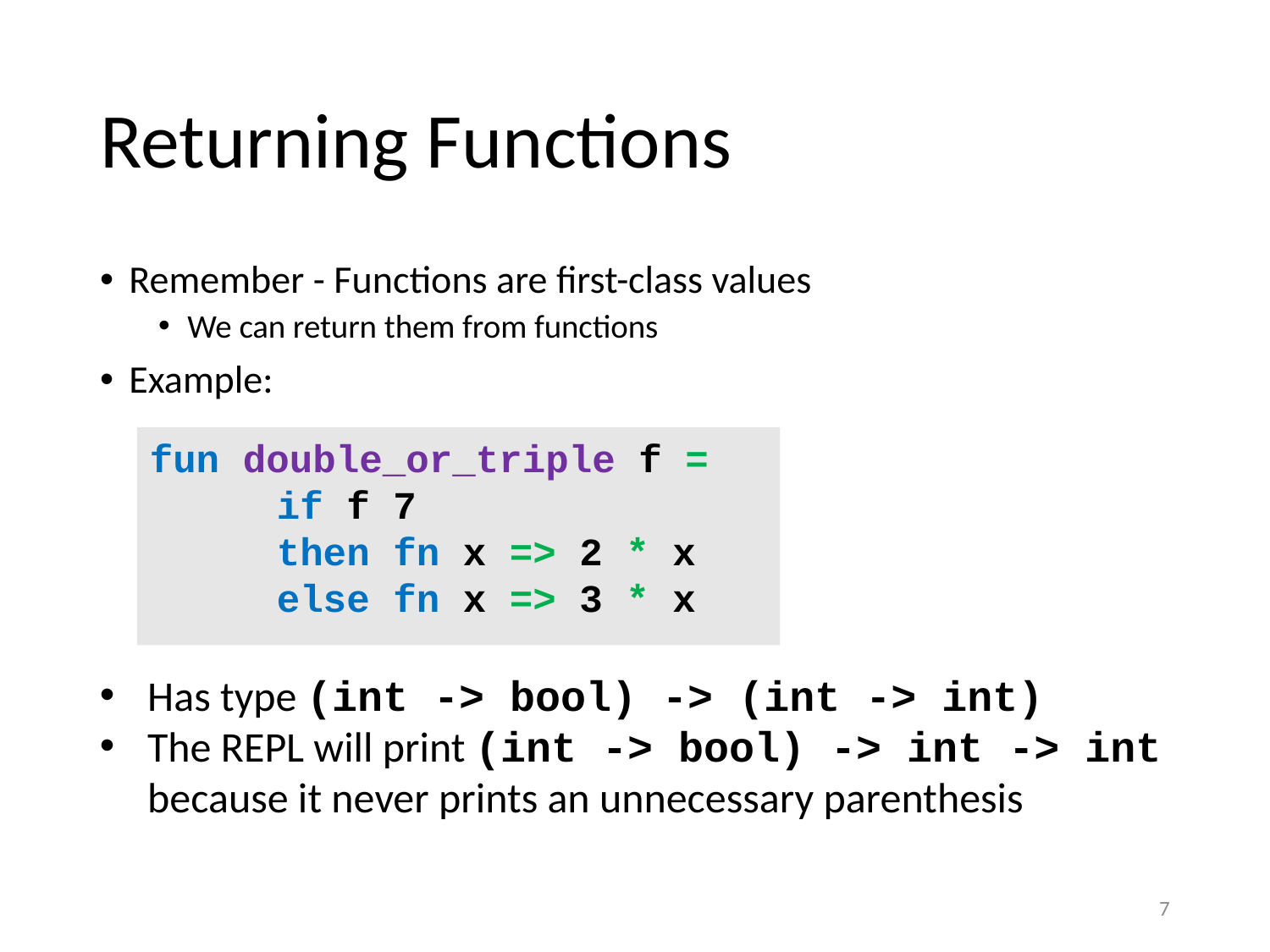

# Returning Functions
Remember - Functions are first-class values
We can return them from functions
Example:

fun double_or_triple f =
	if f 7
	then fn x => 2 * x
	else fn x => 3 * x
Has type (int -> bool) -> (int -> int)
The REPL will print (int -> bool) -> int -> int because it never prints an unnecessary parenthesis
7